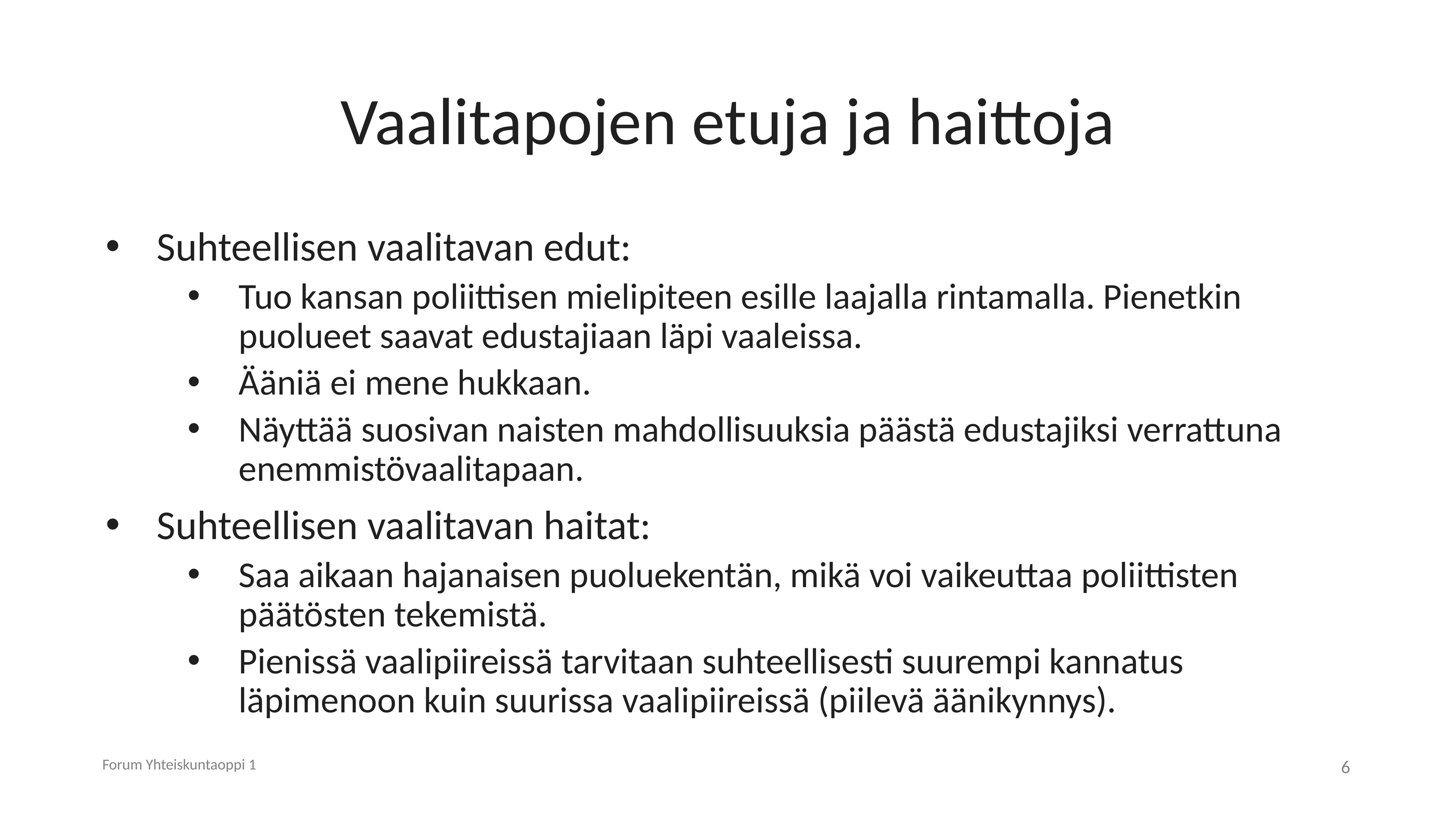

# Vaalitapojen etuja ja haittoja
Suhteellisen vaalitavan edut:
Tuo kansan poliittisen mielipiteen esille laajalla rintamalla. Pienetkin puolueet saavat edustajiaan läpi vaaleissa.
Ääniä ei mene hukkaan.
Näyttää suosivan naisten mahdollisuuksia päästä edustajiksi verrattuna enemmistövaalitapaan.
Suhteellisen vaalitavan haitat:
Saa aikaan hajanaisen puoluekentän, mikä voi vaikeuttaa poliittisten päätösten tekemistä.
Pienissä vaalipiireissä tarvitaan suhteellisesti suurempi kannatus läpimenoon kuin suurissa vaalipiireissä (piilevä äänikynnys).
Forum Yhteiskuntaoppi 1
6